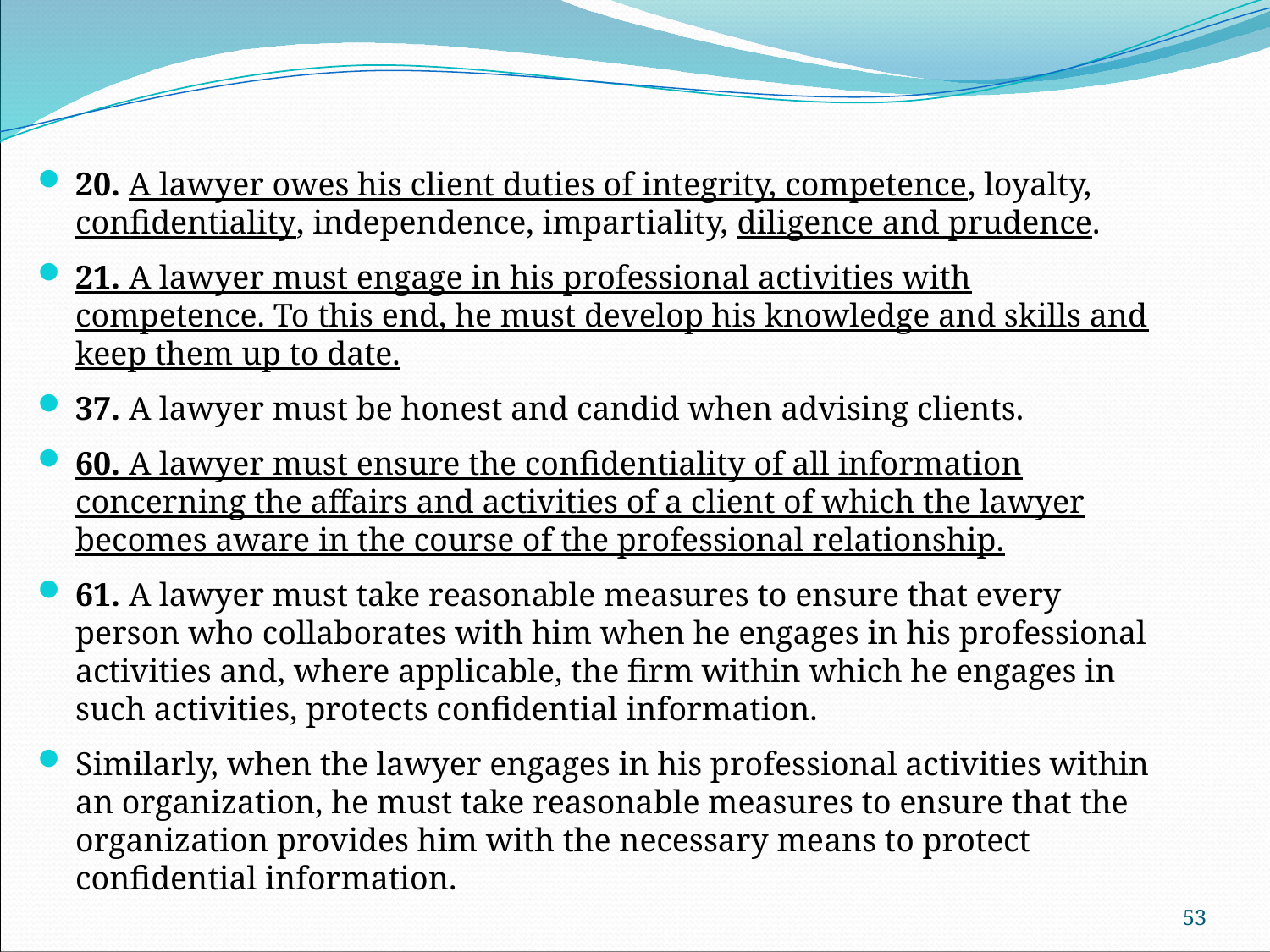

20. A lawyer owes his client duties of integrity, competence, loyalty, confidentiality, independence, impartiality, diligence and prudence.
21. A lawyer must engage in his professional activities with competence. To this end, he must develop his knowledge and skills and keep them up to date.
37. A lawyer must be honest and candid when advising clients.
60. A lawyer must ensure the confidentiality of all information concerning the affairs and activities of a client of which the lawyer becomes aware in the course of the professional relationship.
61. A lawyer must take reasonable measures to ensure that every person who collaborates with him when he engages in his professional activities and, where applicable, the firm within which he engages in such activities, protects confidential information.
Similarly, when the lawyer engages in his professional activities within an organization, he must take reasonable measures to ensure that the organization provides him with the necessary means to protect confidential information.
53